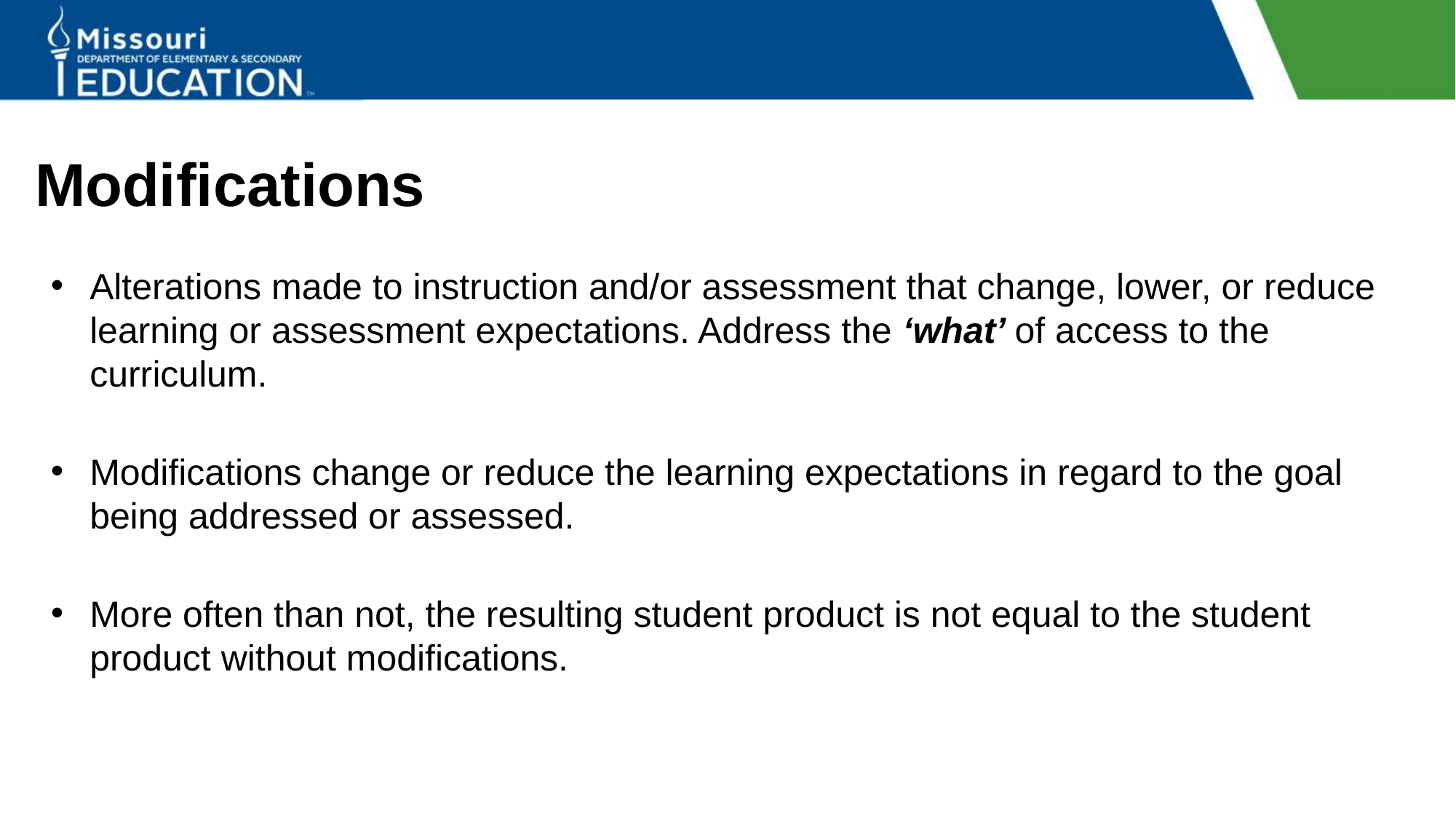

# Modifications
Alterations made to instruction and/or assessment that change, lower, or reduce learning or assessment expectations. Address the ‘what’ of access to the curriculum.

Modifications change or reduce the learning expectations in regard to the goal being addressed or assessed.

More often than not, the resulting student product is not equal to the student product without modifications.